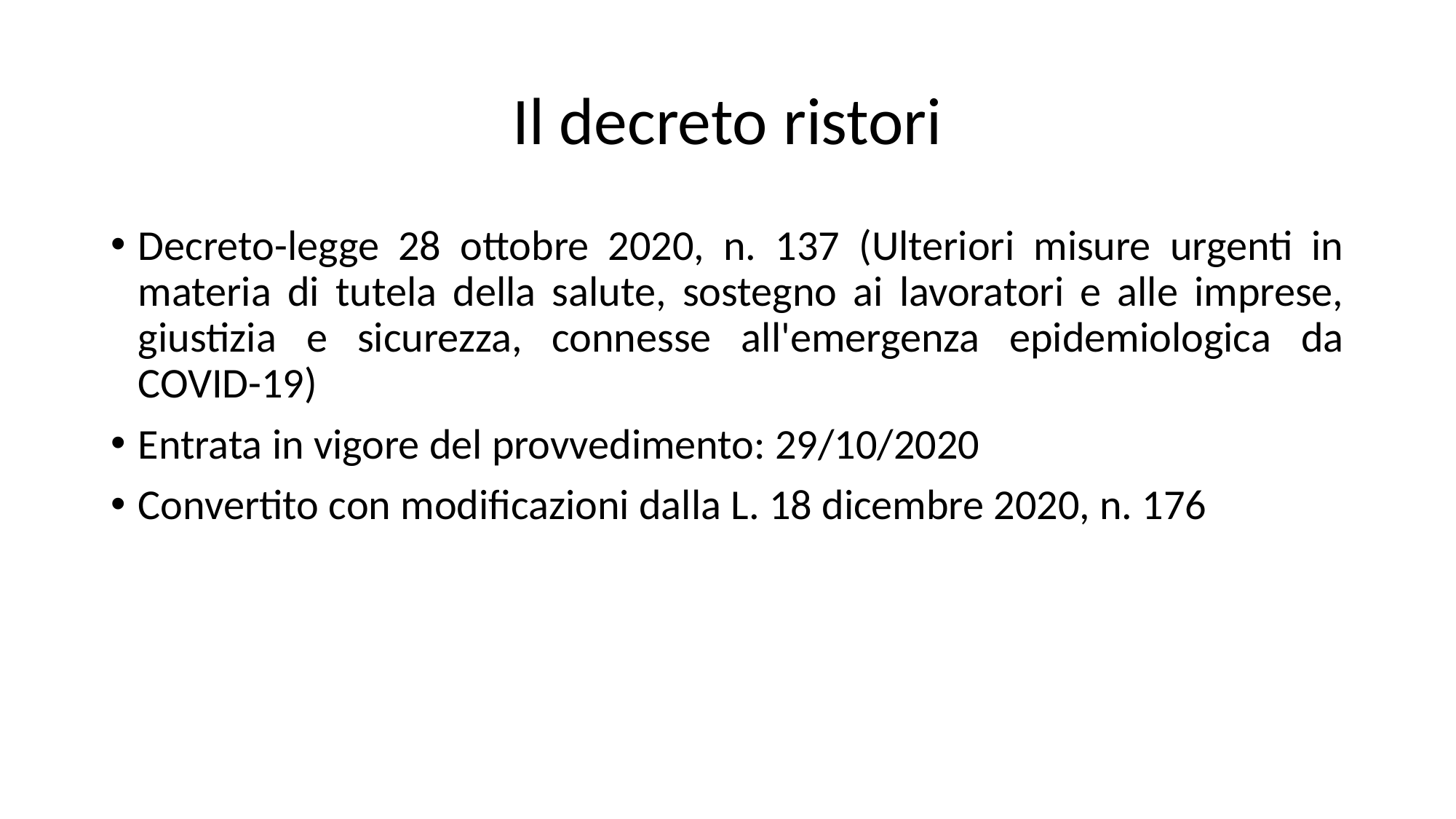

# Il decreto ristori
Decreto-legge 28 ottobre 2020, n. 137 (Ulteriori misure urgenti in materia di tutela della salute, sostegno ai lavoratori e alle imprese, giustizia e sicurezza, connesse all'emergenza epidemiologica da COVID-19)
Entrata in vigore del provvedimento: 29/10/2020
Convertito con modificazioni dalla L. 18 dicembre 2020, n. 176